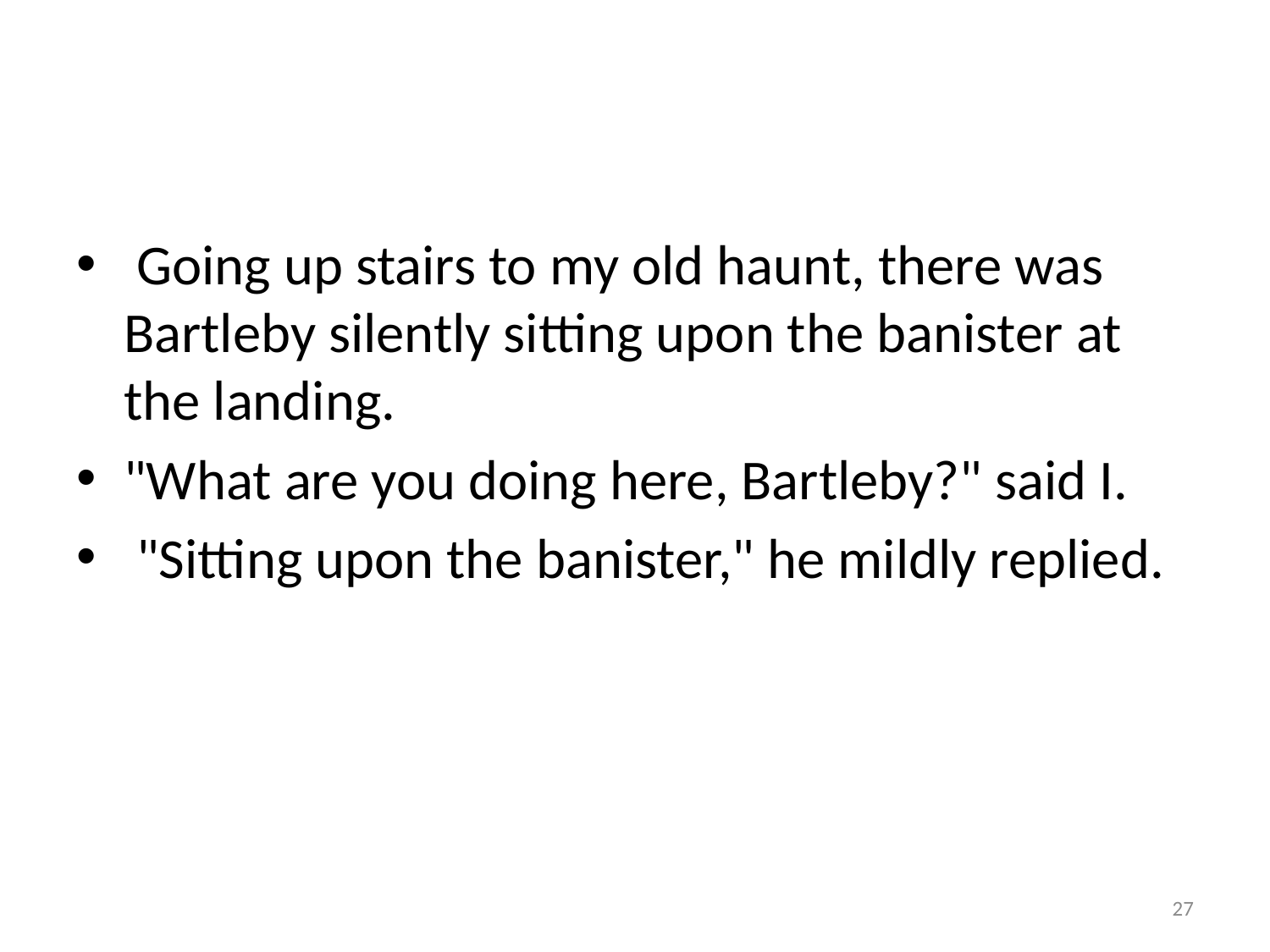

#
 Going up stairs to my old haunt, there was Bartleby silently sitting upon the banister at the landing.
"What are you doing here, Bartleby?" said I.
 "Sitting upon the banister," he mildly replied.

27